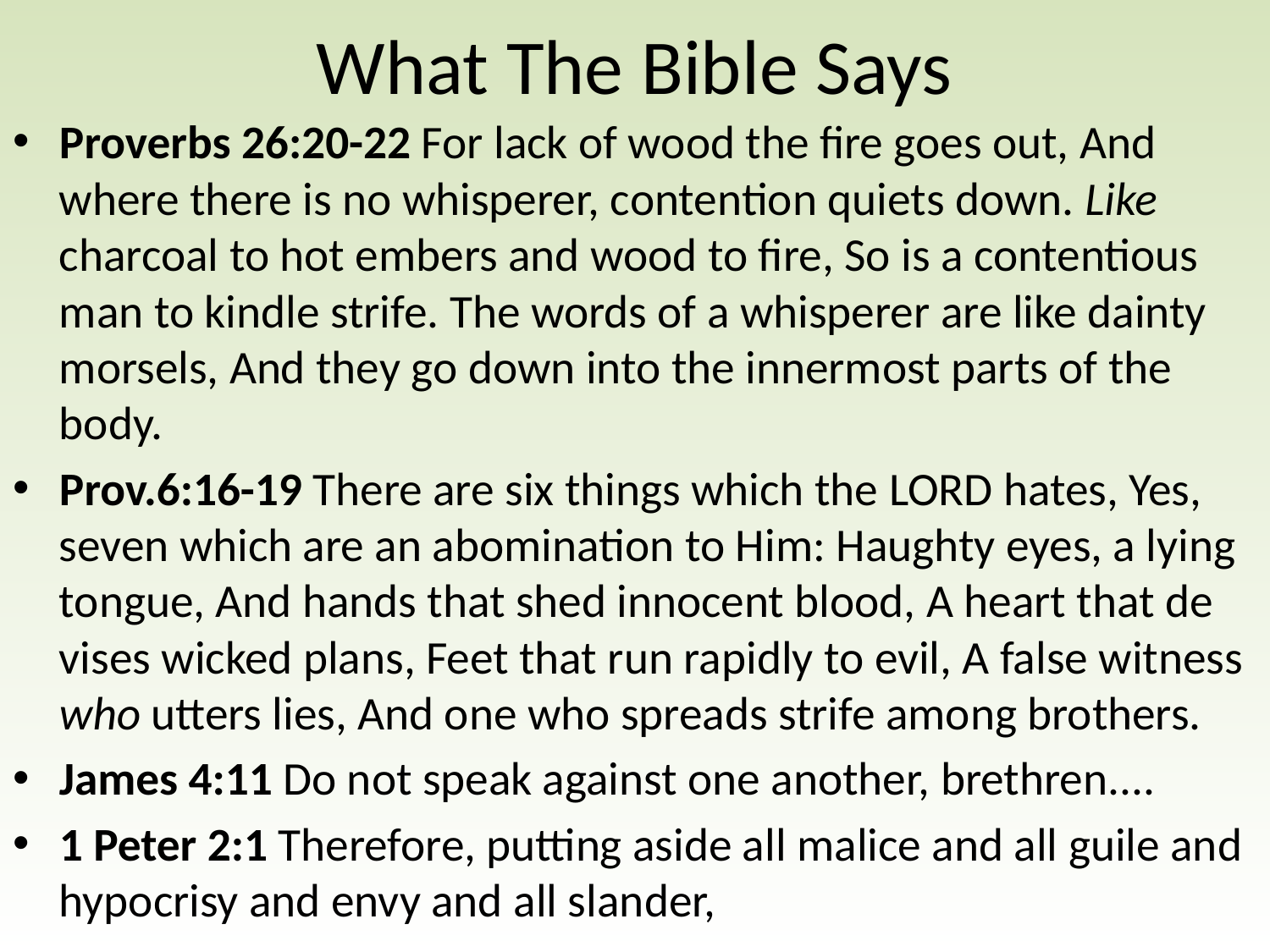

# What The Bible Says
Proverbs 26:20-22 For lack of wood the fire goes out, And where there is no whisperer, conten­tion quiets down. Like charcoal to hot embers and wood to fire, So is a contentious man to kindle strife. The words of a whisperer are like dainty morsels, And they go down into the innermost parts of the body.
Prov.6:16-19 There are six things which the Lord hates, Yes, seven which are an abomina­tion to Him: Haughty eyes, a lying tongue, And hands that shed innocent blood, A heart that de­vises wicked plans, Feet that run rapidly to evil, A false witness who utters lies, And one who spreads strife among brothers.
James 4:11 Do not speak against one another, brethren....
1 Peter 2:1 Therefore, putting aside all malice and all guile and hypocrisy and envy and all slan­der,